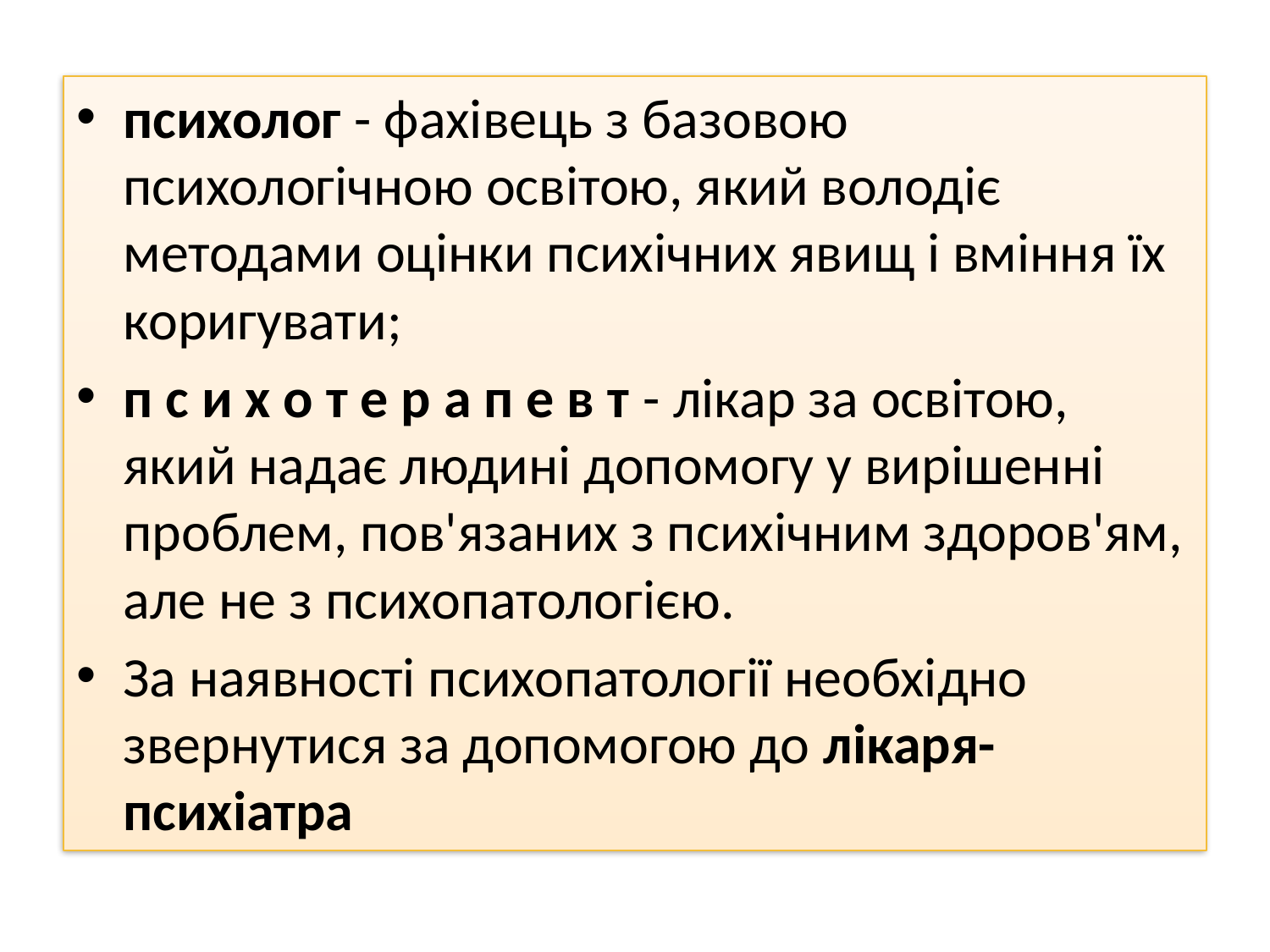

#
психолог - фахівець з базовою психологічною освітою, який володіє методами оцінки психічних явищ і вміння їх коригувати;
п с и х о т е р а п е в т - лікар за освітою, який надає людині допомогу у вирішенні проблем, пов'язаних з психічним здоров'ям, але не з психопатологією.
За наявності психопатології необхідно звернутися за допомогою до лікаря-психіатра